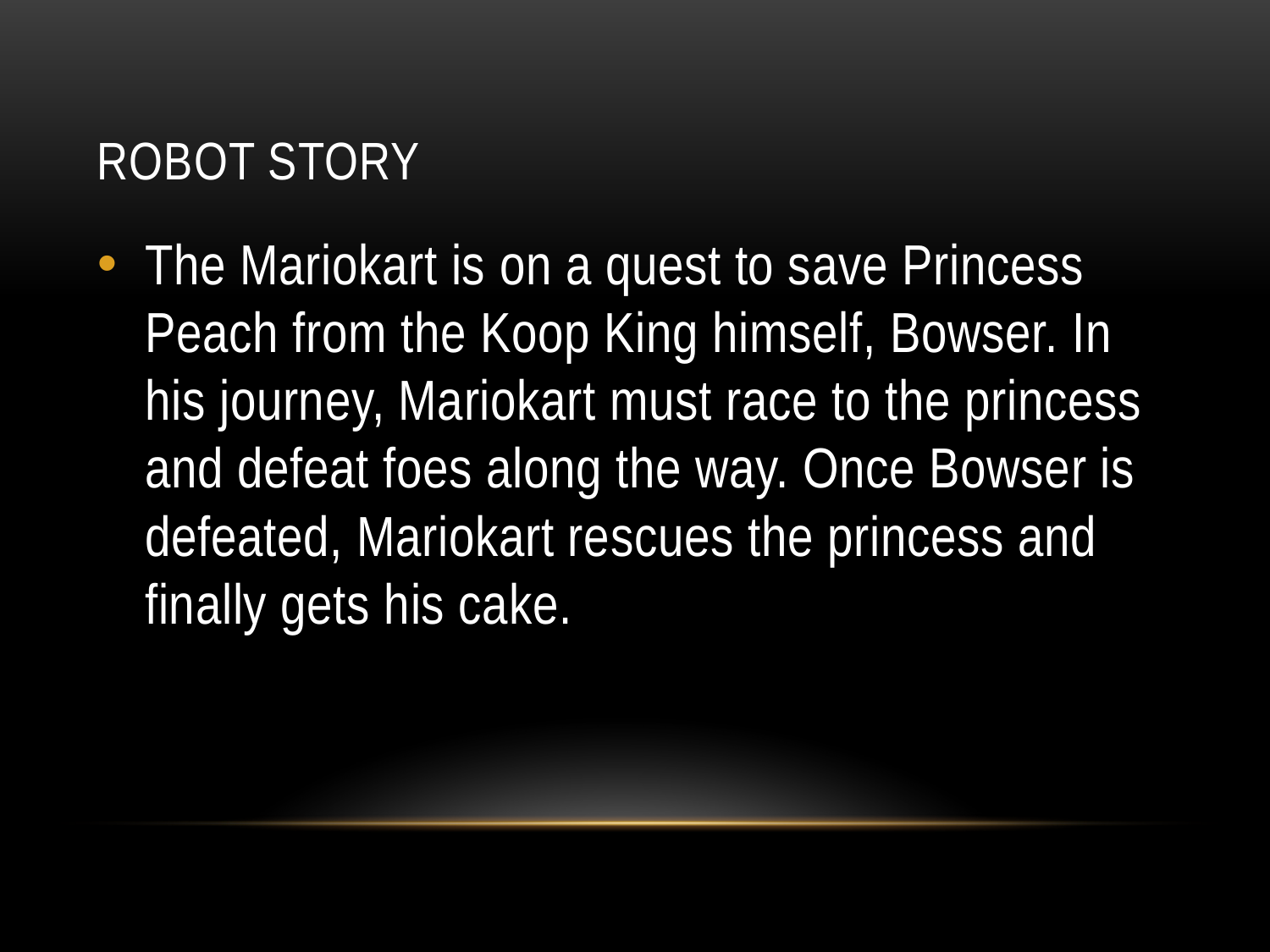

# Robot Story
The Mariokart is on a quest to save Princess Peach from the Koop King himself, Bowser. In his journey, Mariokart must race to the princess and defeat foes along the way. Once Bowser is defeated, Mariokart rescues the princess and finally gets his cake.